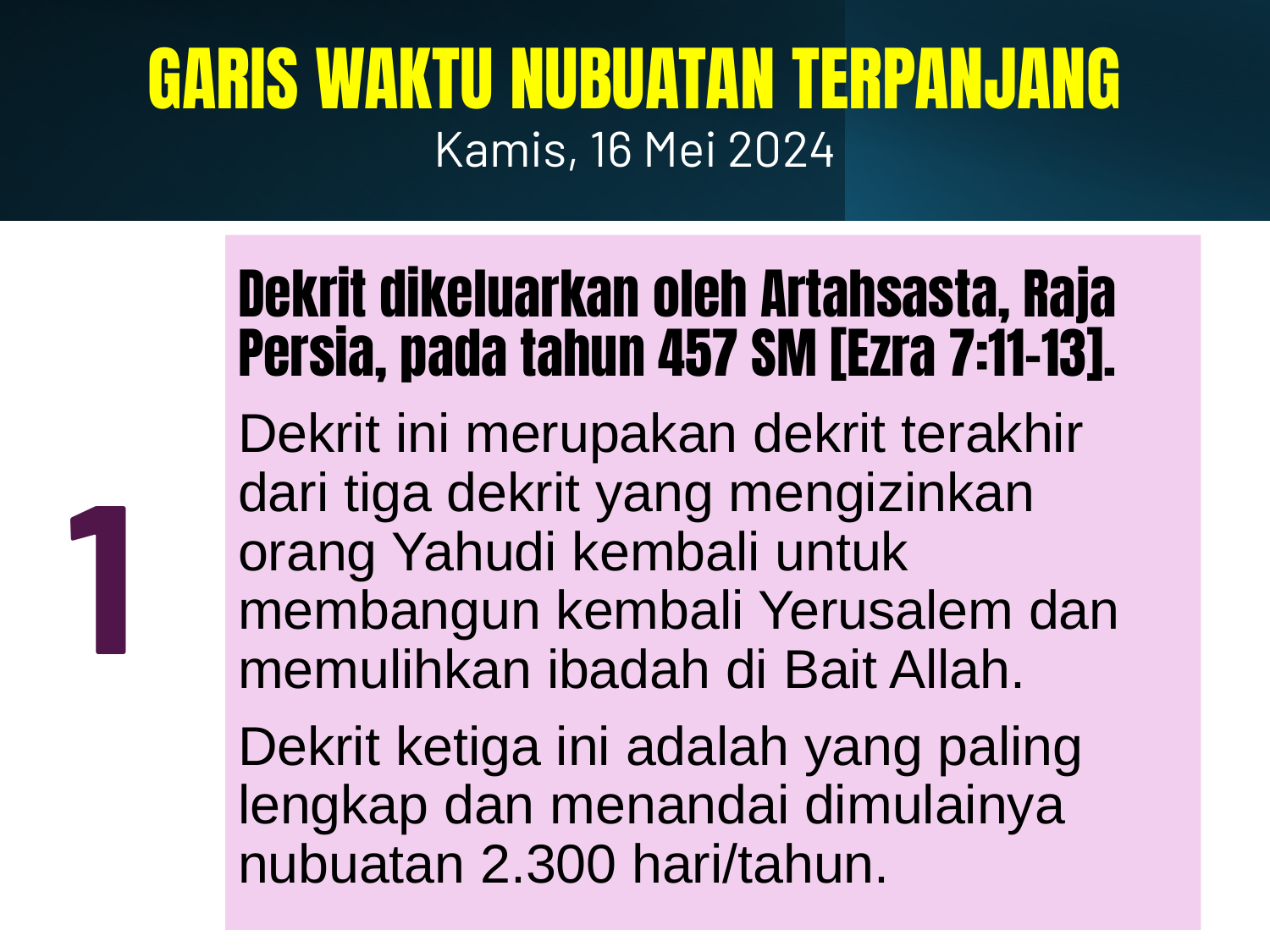

# GARIS WAKTU NUBUATAN TERPANJANG Kamis, 16 Mei 2024
Dekrit dikeluarkan oleh Artahsasta, Raja Persia, pada tahun 457 SM [Ezra 7:11-13].
Dekrit ini merupakan dekrit terakhir dari tiga dekrit yang mengizinkan orang Yahudi kembali untuk membangun kembali Yerusalem dan memulihkan ibadah di Bait Allah.
Dekrit ketiga ini adalah yang paling lengkap dan menandai dimulainya nubuatan 2.300 hari/tahun.
1